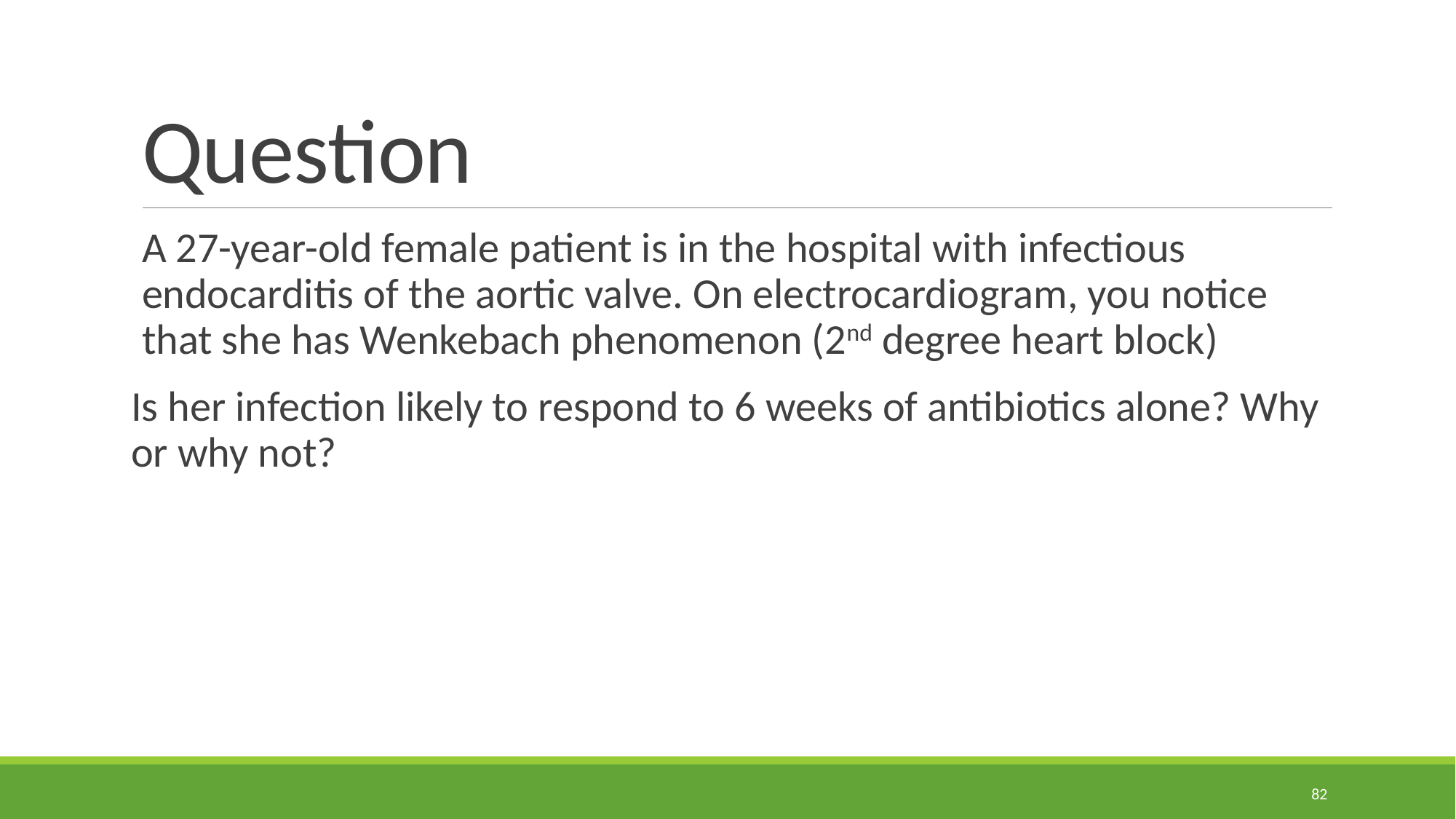

# Question
A 27-year-old female patient is in the hospital with infectious endocarditis of the aortic valve. On electrocardiogram, you notice that she has Wenkebach phenomenon (2nd degree heart block)
Is her infection likely to respond to 6 weeks of antibiotics alone? Why or why not?
82